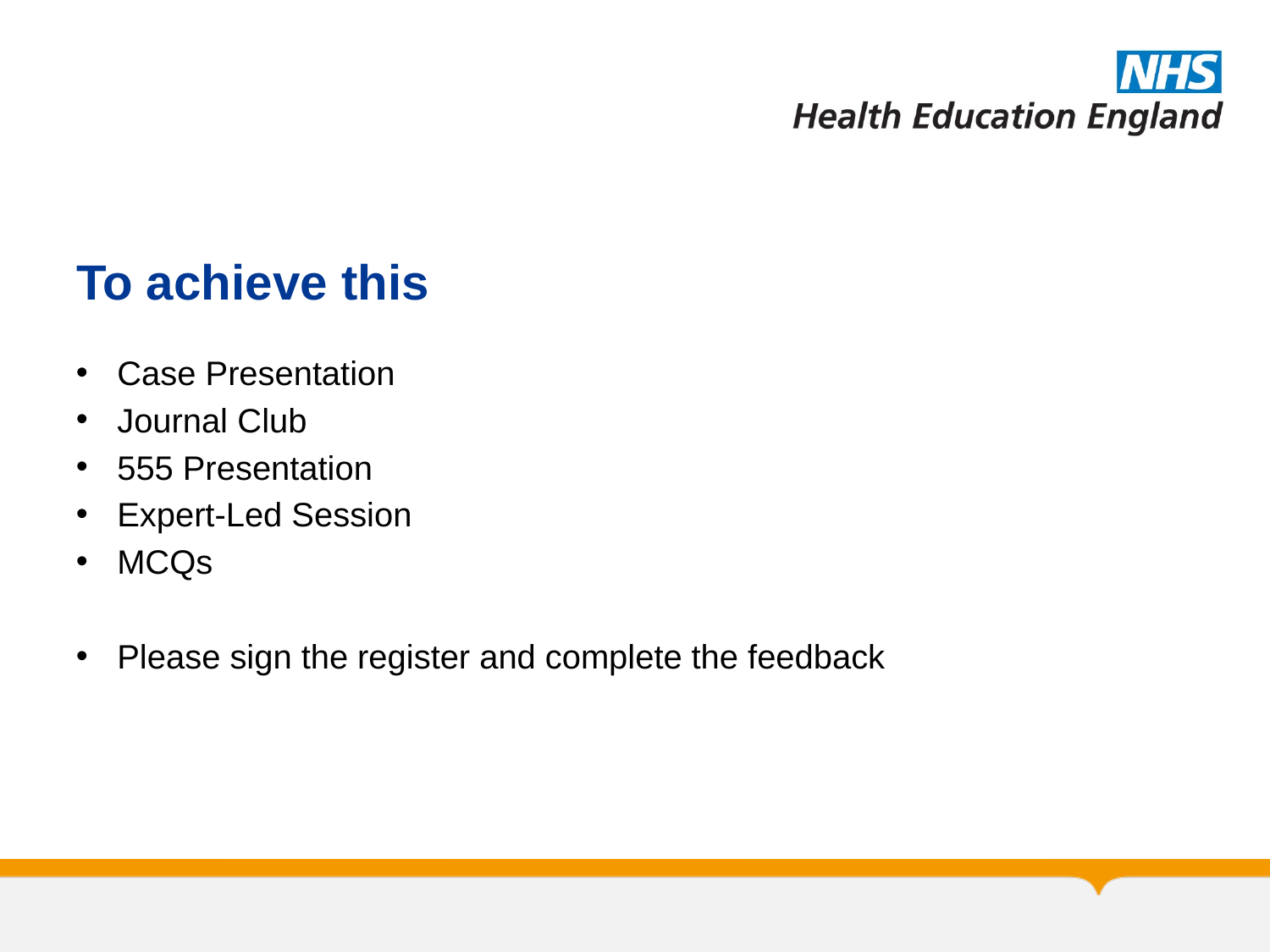

#
To achieve this
Case Presentation
Journal Club
555 Presentation
Expert-Led Session
MCQs

Please sign the register and complete the feedback